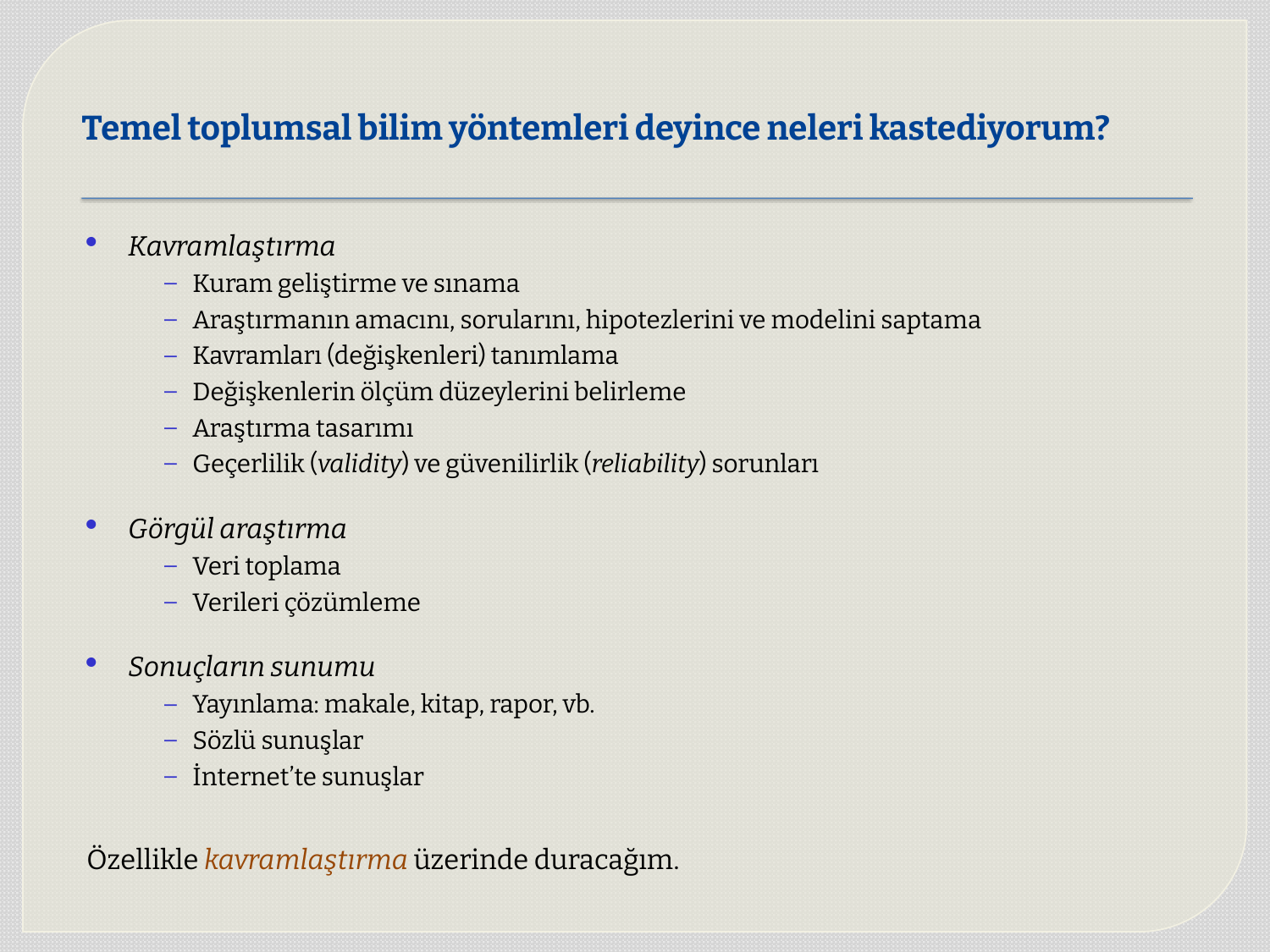

# Temel toplumsal bilim yöntemleri deyince neleri kastediyorum?
 Kavramlaştırma
Kuram geliştirme ve sınama
Araştırmanın amacını, sorularını, hipotezlerini ve modelini saptama
Kavramları (değişkenleri) tanımlama
Değişkenlerin ölçüm düzeylerini belirleme
Araştırma tasarımı
Geçerlilik (validity) ve güvenilirlik (reliability) sorunları

 Görgül araştırma
Veri toplama
Verileri çözümleme

 Sonuçların sunumu
Yayınlama: makale, kitap, rapor, vb.
Sözlü sunuşlar
İnternet’te sunuşlar

Özellikle kavramlaştırma üzerinde duracağım.